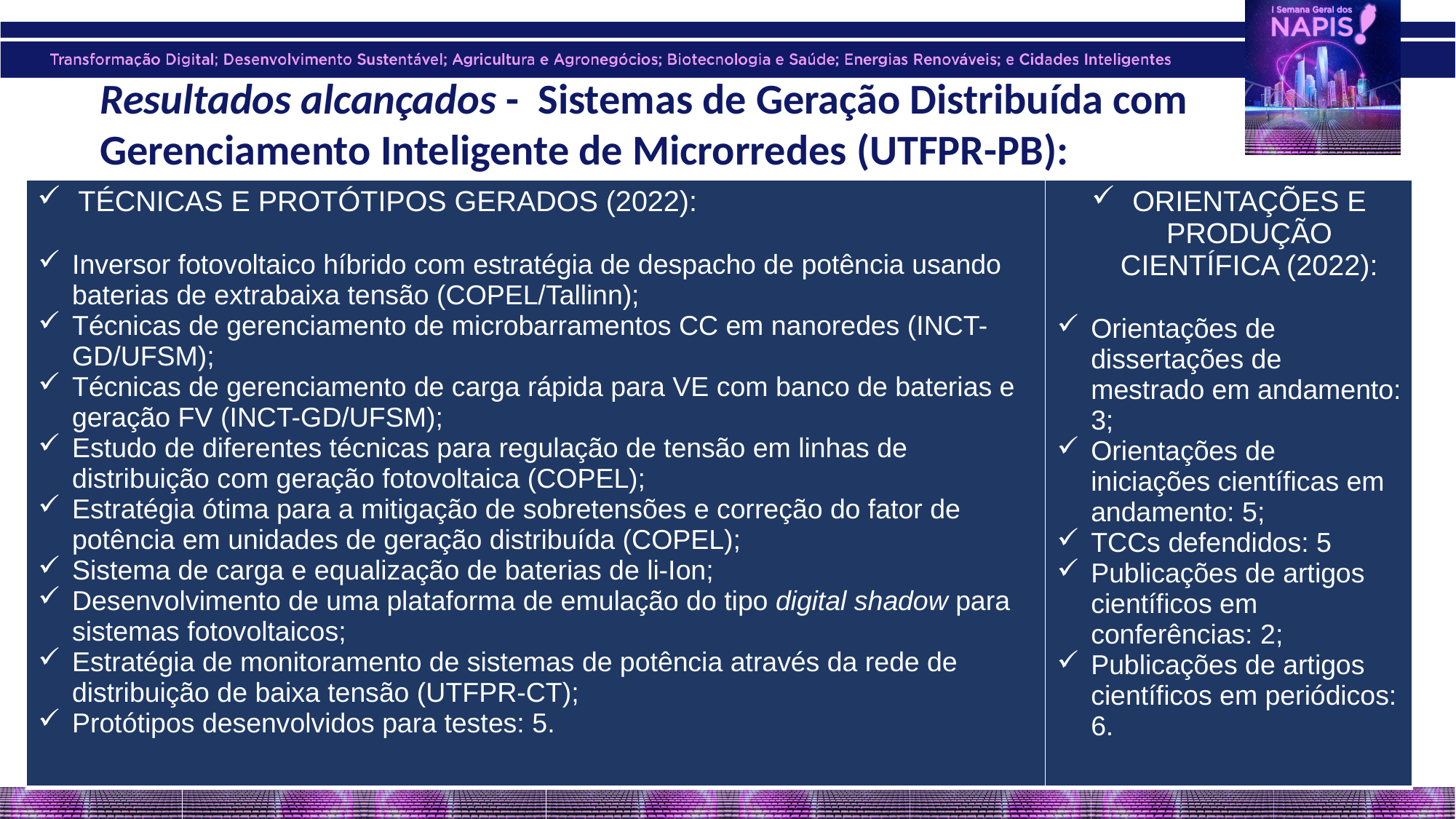

Resultados alcançados -  Sistemas de Geração Distribuída com Gerenciamento Inteligente de Microrredes (UTFPR-PB):
| TÉCNICAS E PROTÓTIPOS GERADOS (2022): Inversor fotovoltaico híbrido com estratégia de despacho de potência usando baterias de extrabaixa tensão (COPEL/Tallinn); Técnicas de gerenciamento de microbarramentos CC em nanoredes (INCT-GD/UFSM); Técnicas de gerenciamento de carga rápida para VE com banco de baterias e geração FV (INCT-GD/UFSM); Estudo de diferentes técnicas para regulação de tensão em linhas de distribuição com geração fotovoltaica (COPEL); Estratégia ótima para a mitigação de sobretensões e correção do fator de potência em unidades de geração distribuída (COPEL); Sistema de carga e equalização de baterias de li-Ion; Desenvolvimento de uma plataforma de emulação do tipo digital shadow para sistemas fotovoltaicos; Estratégia de monitoramento de sistemas de potência através da rede de distribuição de baixa tensão (UTFPR-CT); Protótipos desenvolvidos para testes: 5. | ORIENTAÇÕES E PRODUÇÃO CIENTÍFICA (2022): Orientações de dissertações de mestrado em andamento: 3; Orientações de iniciações científicas em andamento: 5; TCCs defendidos: 5 Publicações de artigos científicos em conferências: 2; Publicações de artigos científicos em periódicos: 6. |
| --- | --- |